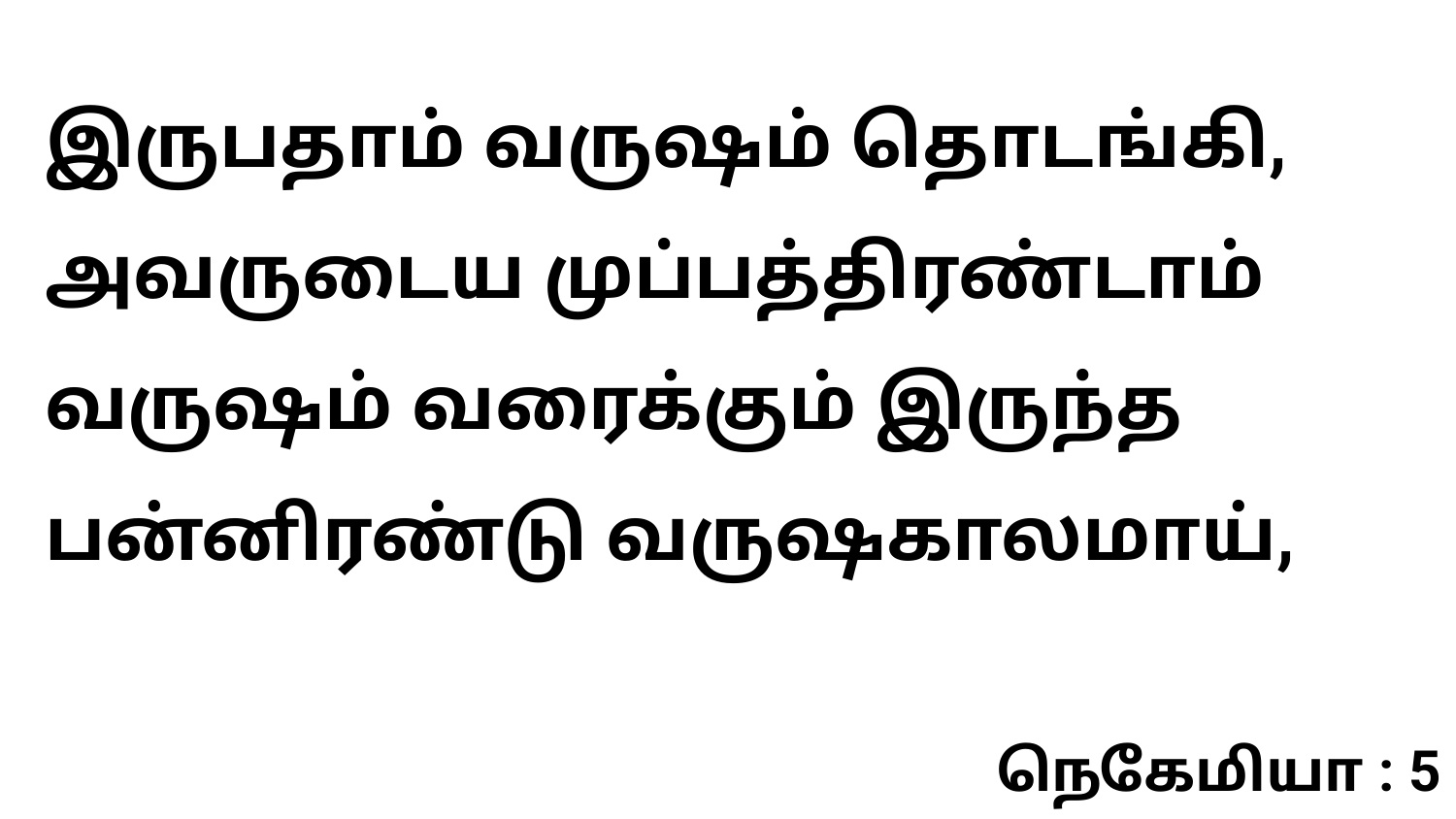

இருபதாம் வருஷம் தொடங்கி, அவருடைய முப்பத்திரண்டாம் வருஷம் வரைக்கும் இருந்த பன்னிரண்டு வருஷகாலமாய்,
நெகேமியா : 5